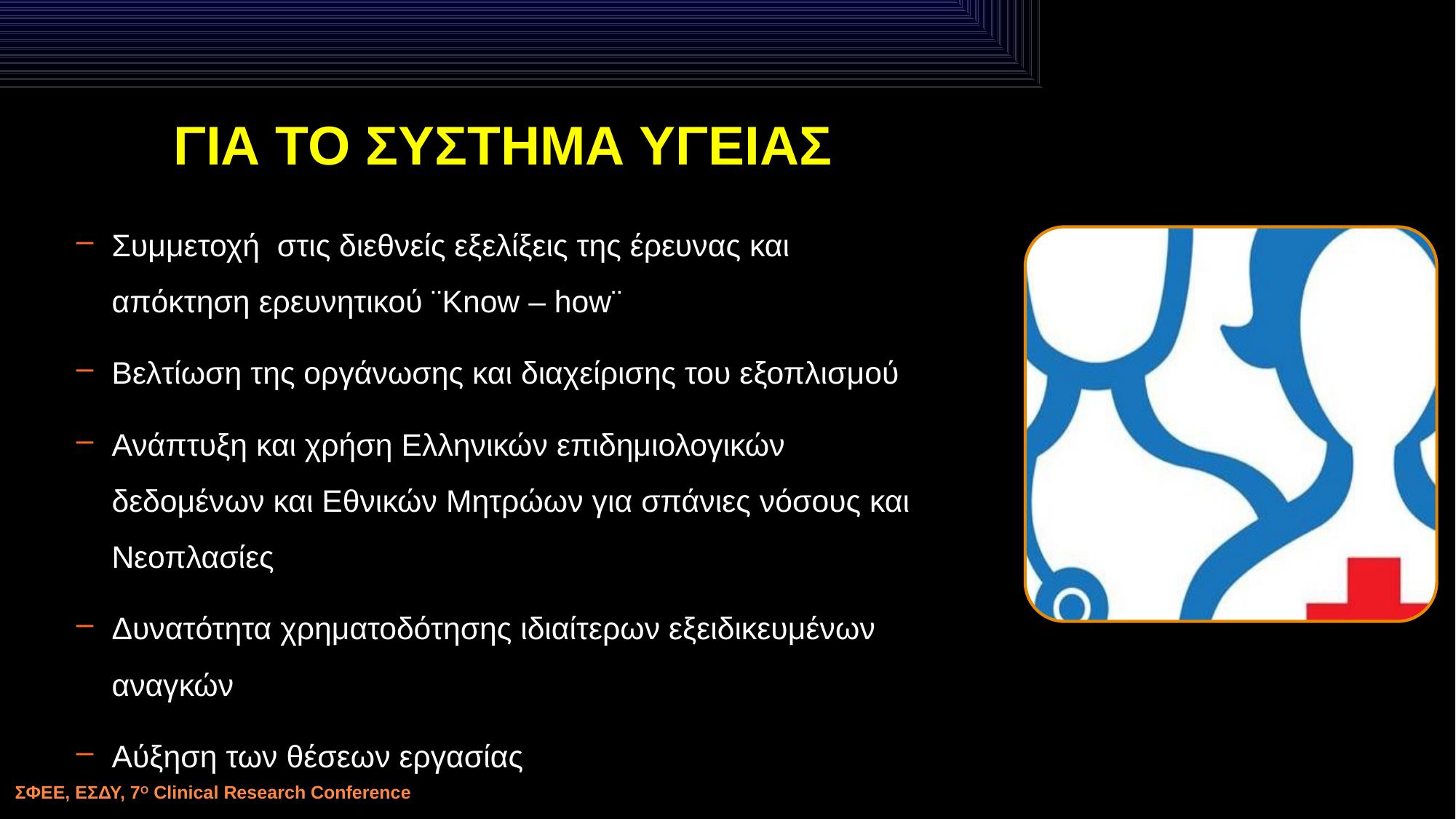

# ΓΙΑ ΤΟ ΣΥΣΤΗΜΑ ΥΓΕΙΑΣ
Συμμετοχή  στις διεθνείς εξελίξεις της έρευνας και απόκτηση ερευνητικού ¨Know – how¨
Βελτίωση της οργάνωσης και διαχείρισης του εξοπλισμού
Ανάπτυξη και χρήση Ελληνικών επιδημιολογικών  δεδομένων και Εθνικών Μητρώων για σπάνιες νόσους και Νεοπλασίες
Δυνατότητα χρηματοδότησης ιδιαίτερων εξειδικευμένων αναγκών
Αύξηση των θέσεων εργασίας

ΣΦΕΕ, ΕΣΔΥ, 7Ο Clinical Research Conference